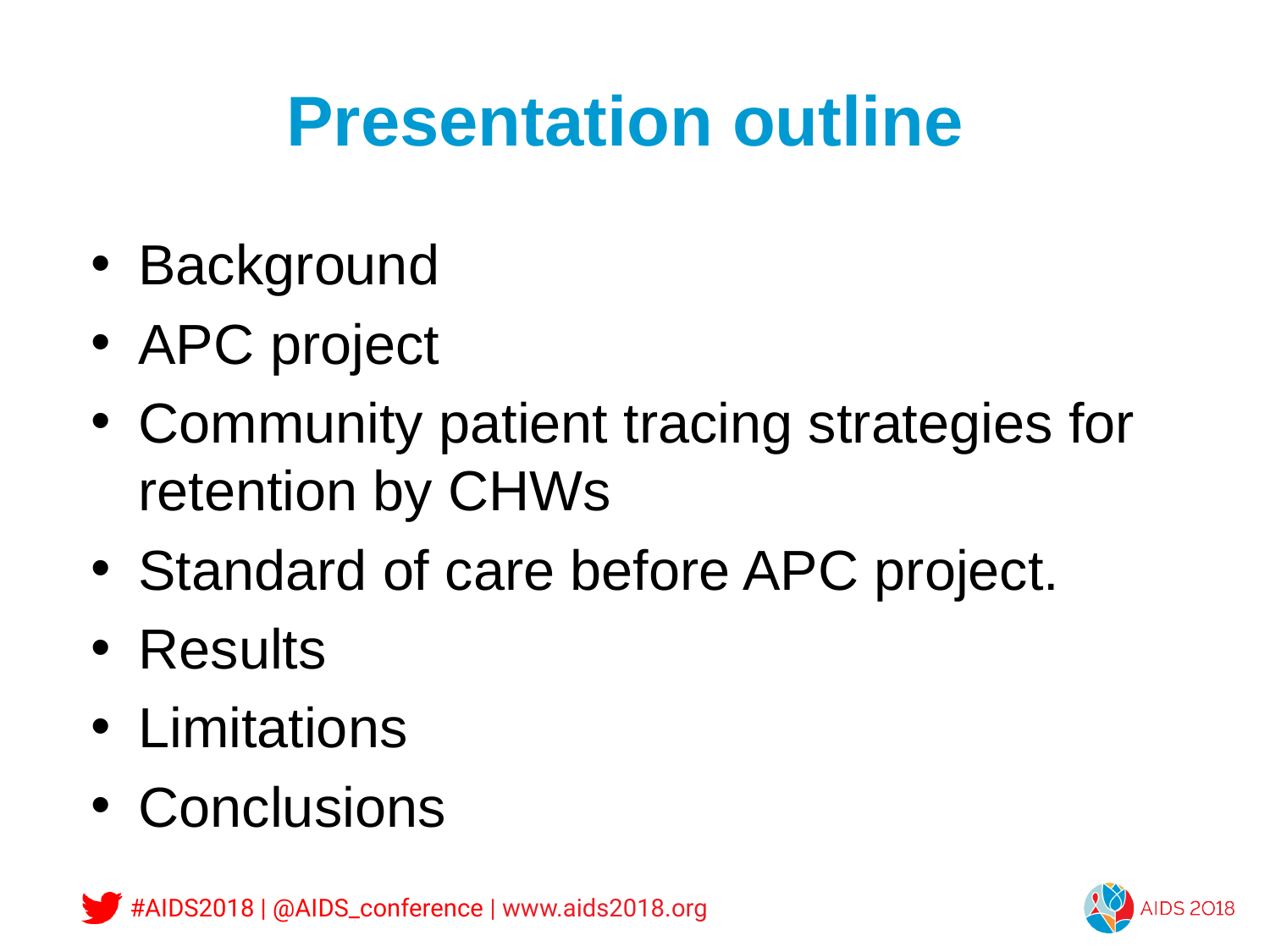

# Presentation outline
Background
APC project
Community patient tracing strategies for retention by CHWs
Standard of care before APC project.
Results
Limitations
Conclusions